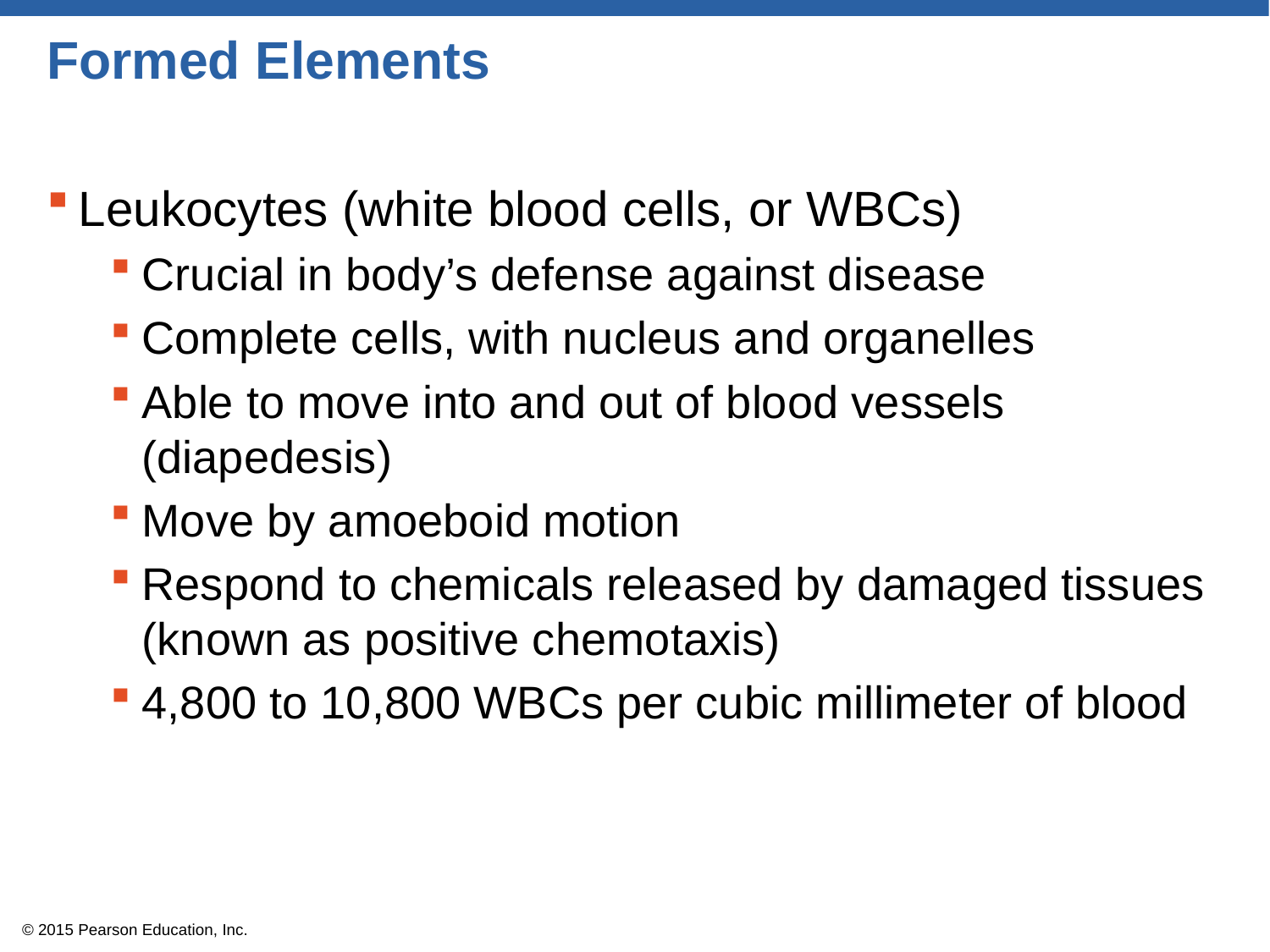

# Formed Elements
Leukocytes (white blood cells, or WBCs)
Crucial in body’s defense against disease
Complete cells, with nucleus and organelles
Able to move into and out of blood vessels (diapedesis)
Move by amoeboid motion
Respond to chemicals released by damaged tissues (known as positive chemotaxis)
4,800 to 10,800 WBCs per cubic millimeter of blood
© 2015 Pearson Education, Inc.